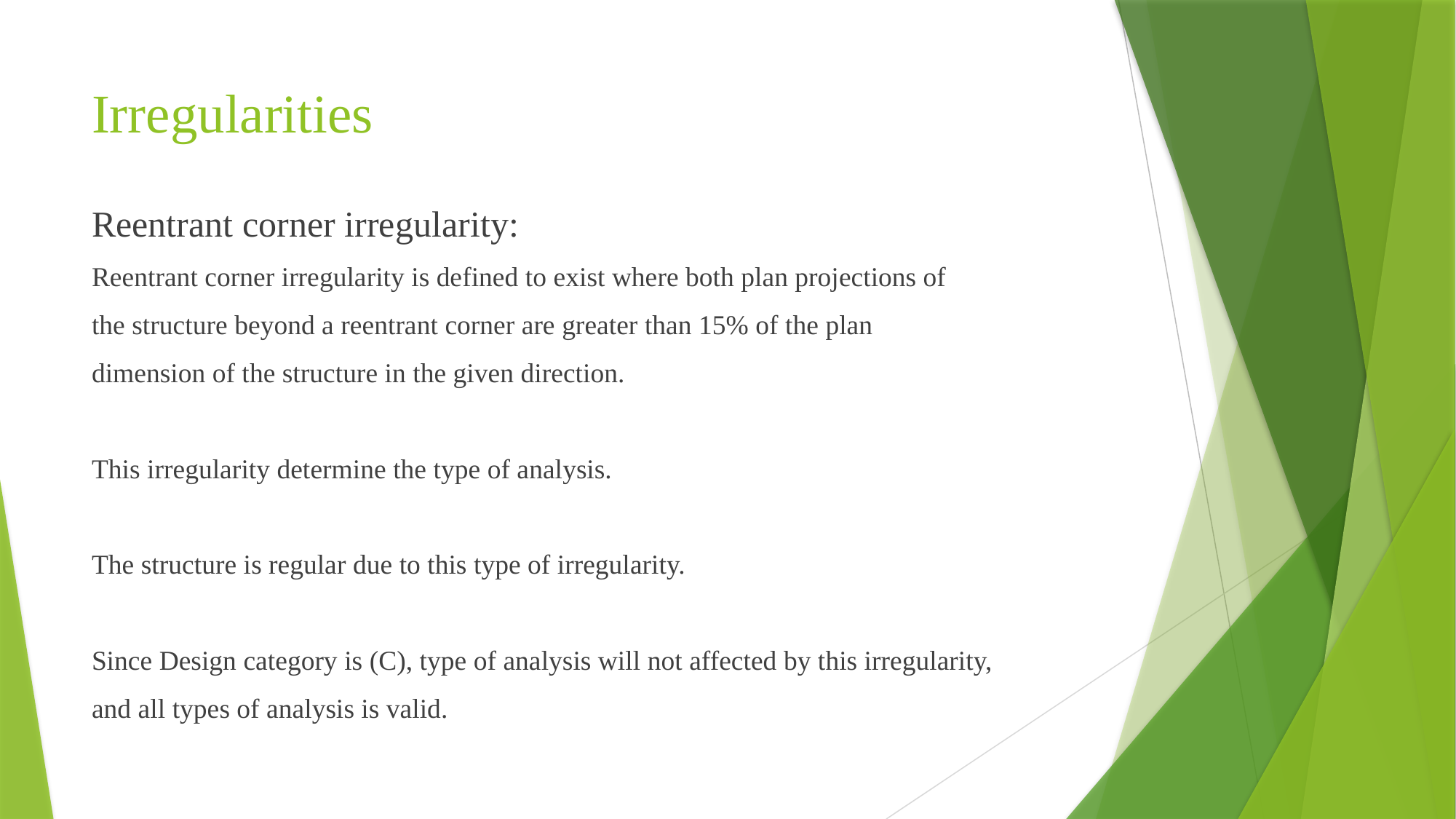

# Irregularities
Reentrant corner irregularity:
Reentrant corner irregularity is defined to exist where both plan projections of
the structure beyond a reentrant corner are greater than 15% of the plan
dimension of the structure in the given direction.

This irregularity determine the type of analysis.

The structure is regular due to this type of irregularity.

Since Design category is (C), type of analysis will not affected by this irregularity,
and all types of analysis is valid.